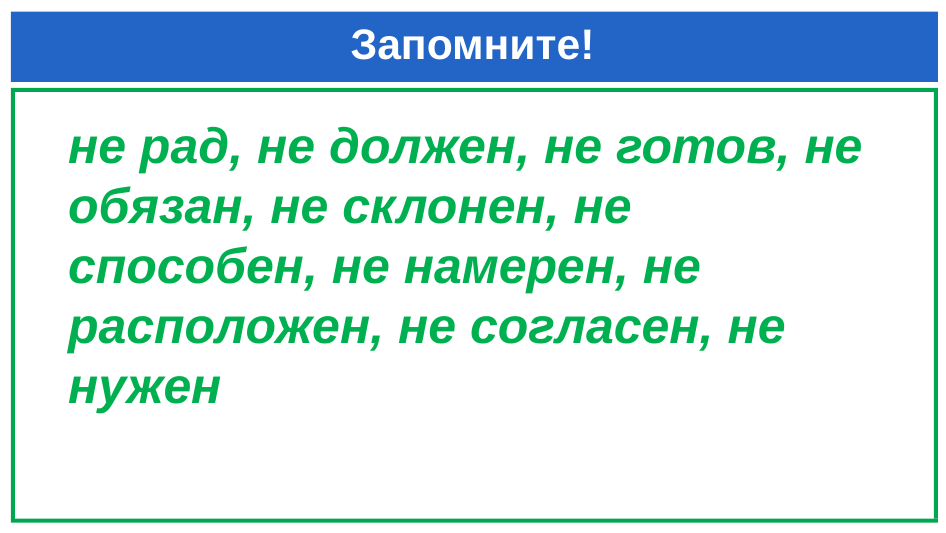

# Запомните!
не рад, не должен, не готов, не обязан, не склонен, не способен, не намерен, не расположен, не согласен, не нужен